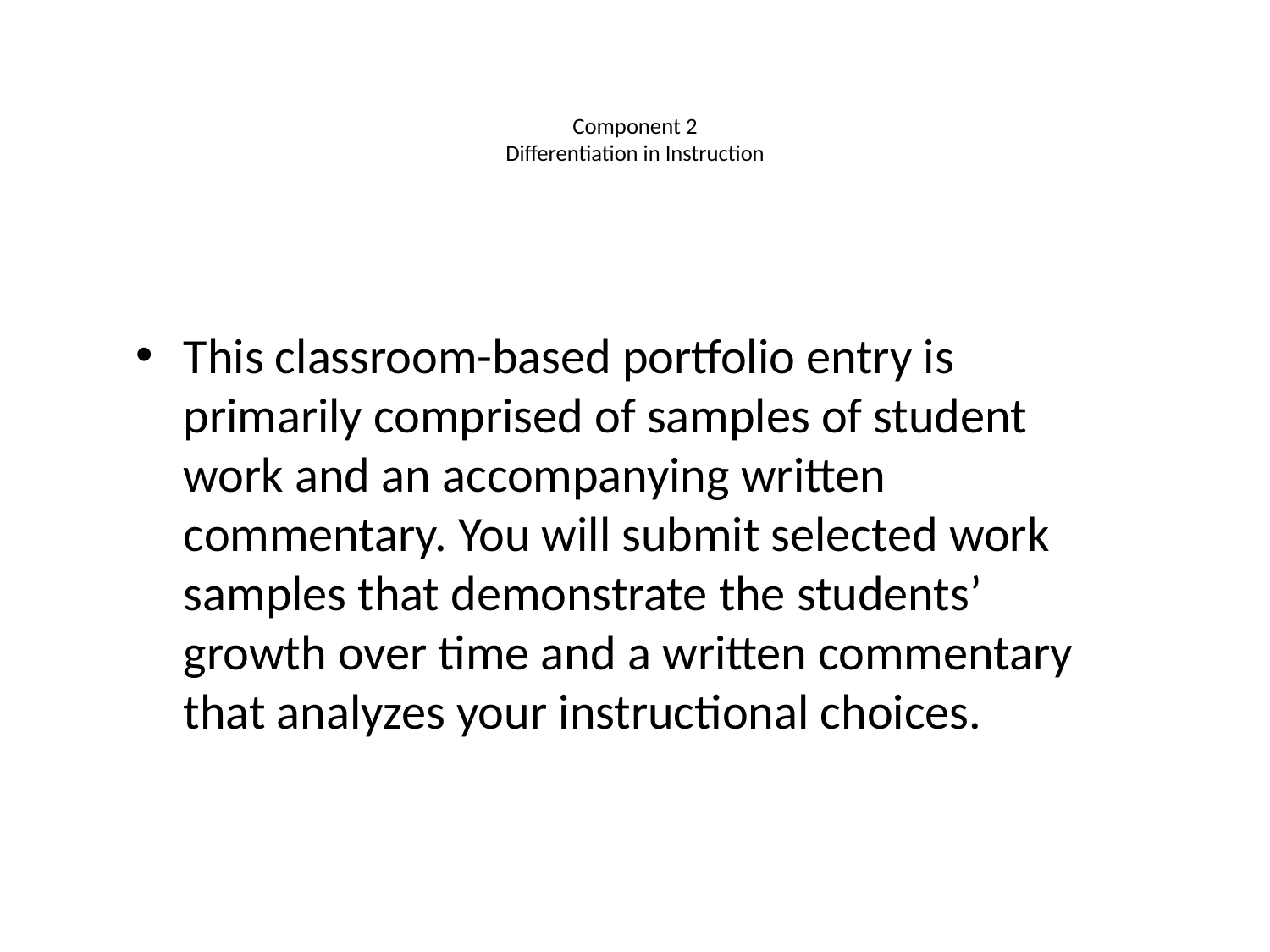

# Component 2 Differentiation in Instruction
This classroom-based portfolio entry is primarily comprised of samples of student work and an accompanying written commentary. You will submit selected work samples that demonstrate the students’ growth over time and a written commentary that analyzes your instructional choices.